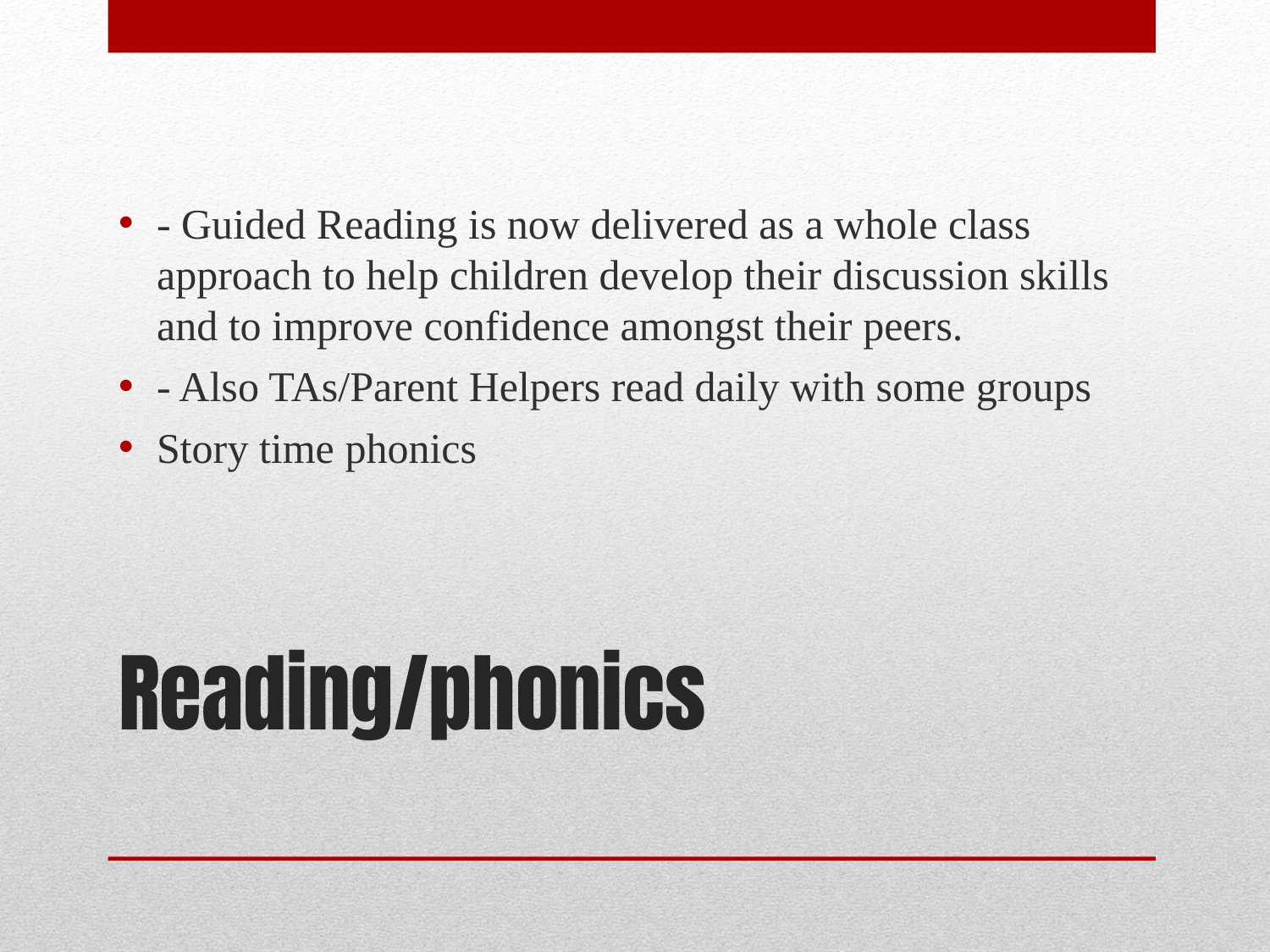

- Guided Reading is now delivered as a whole class approach to help children develop their discussion skills and to improve confidence amongst their peers.
- Also TAs/Parent Helpers read daily with some groups
Story time phonics

# Reading/phonics